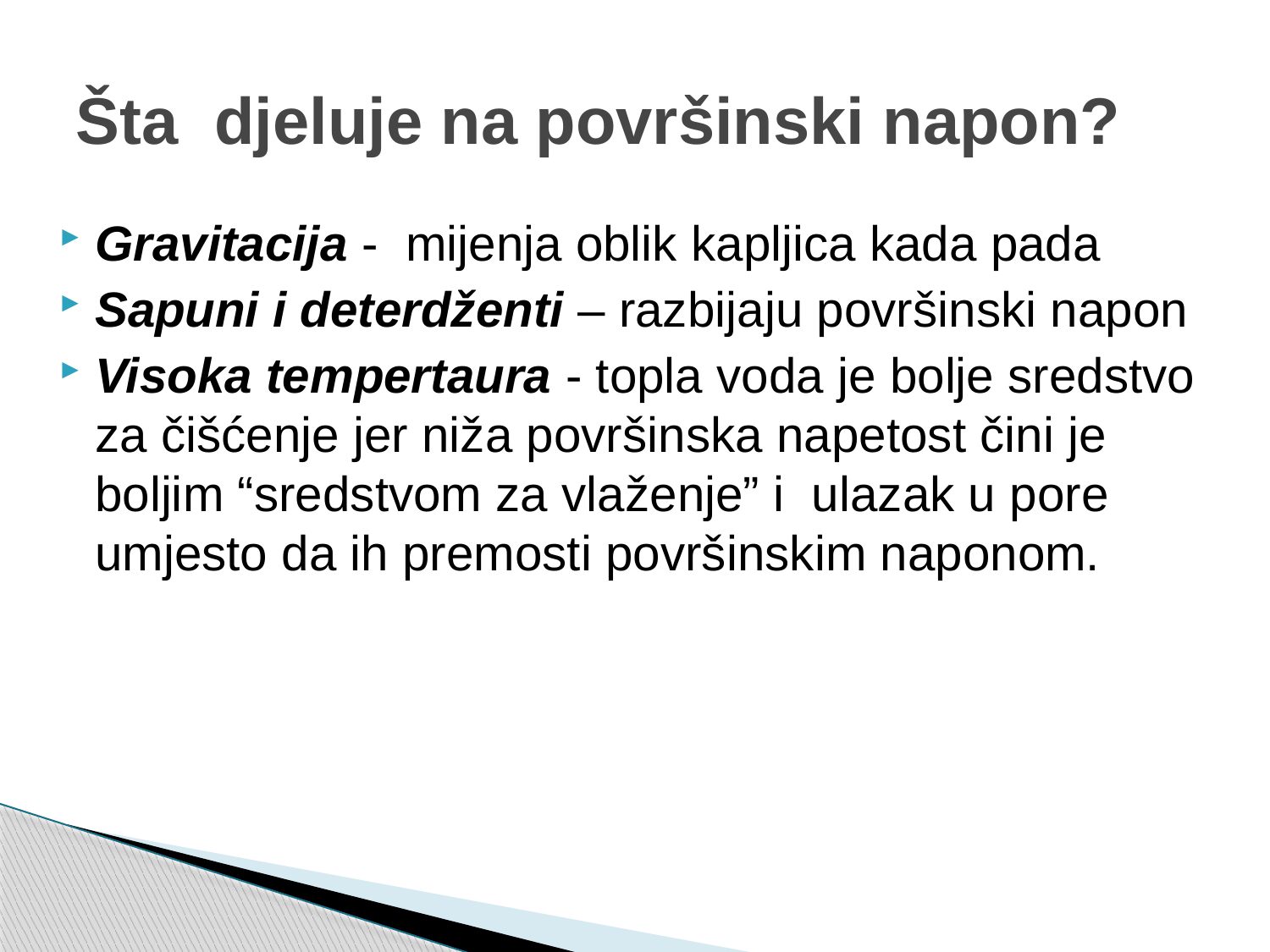

# Šta  djeluje na površinski napon?
Gravitacija -  mijenja oblik kapljica kada pada
Sapuni i deterdženti – razbijaju površinski napon
Visoka tempertaura - topla voda je bolje sredstvo za čišćenje jer niža površinska napetost čini je boljim “sredstvom za vlaženje” i  ulazak u pore  umjesto da ih premosti površinskim naponom.